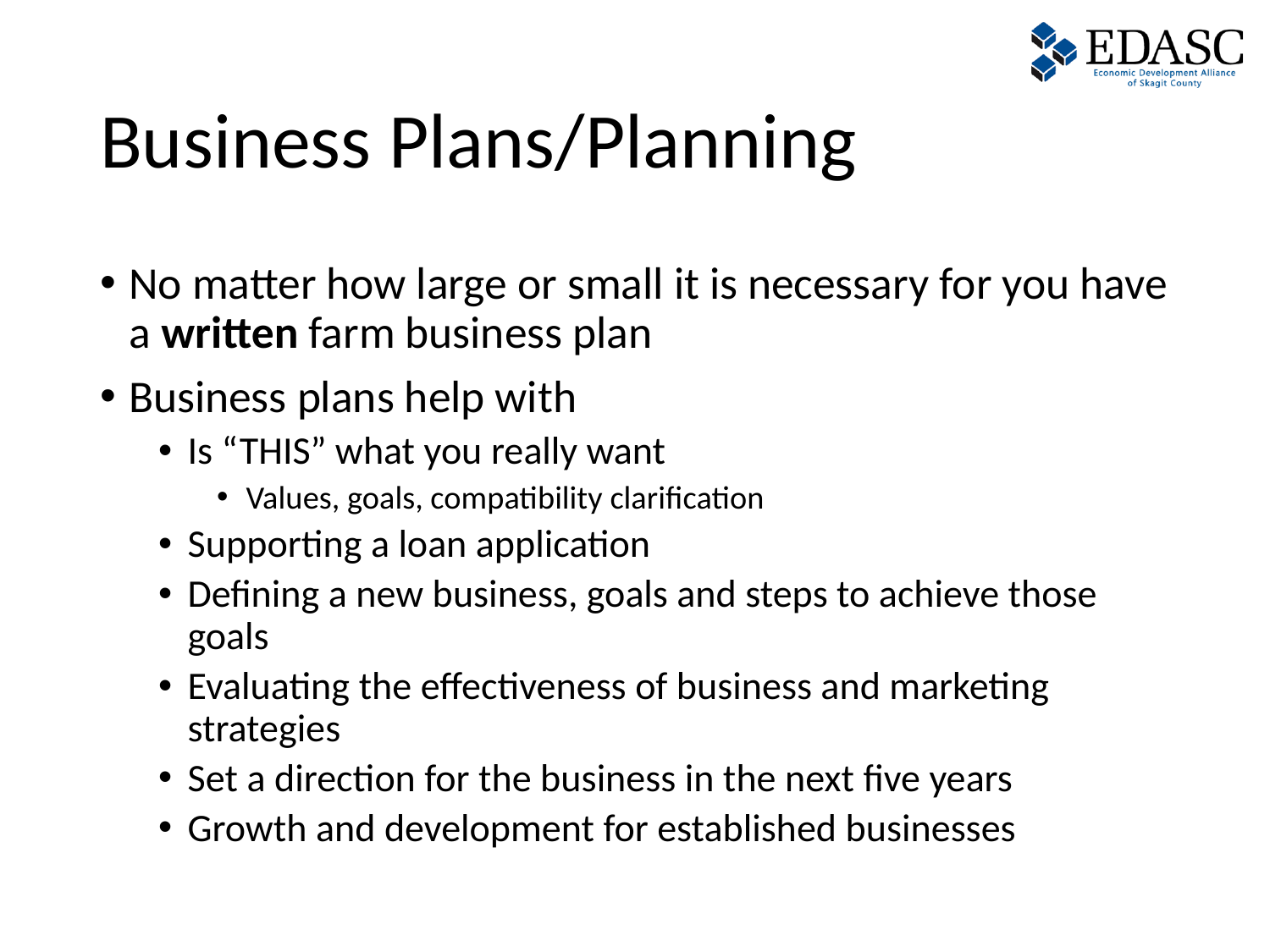

# Business Plans/Planning
No matter how large or small it is necessary for you have a written farm business plan
Business plans help with
Is “THIS” what you really want
Values, goals, compatibility clarification
Supporting a loan application
Defining a new business, goals and steps to achieve those goals
Evaluating the effectiveness of business and marketing strategies
Set a direction for the business in the next five years
Growth and development for established businesses